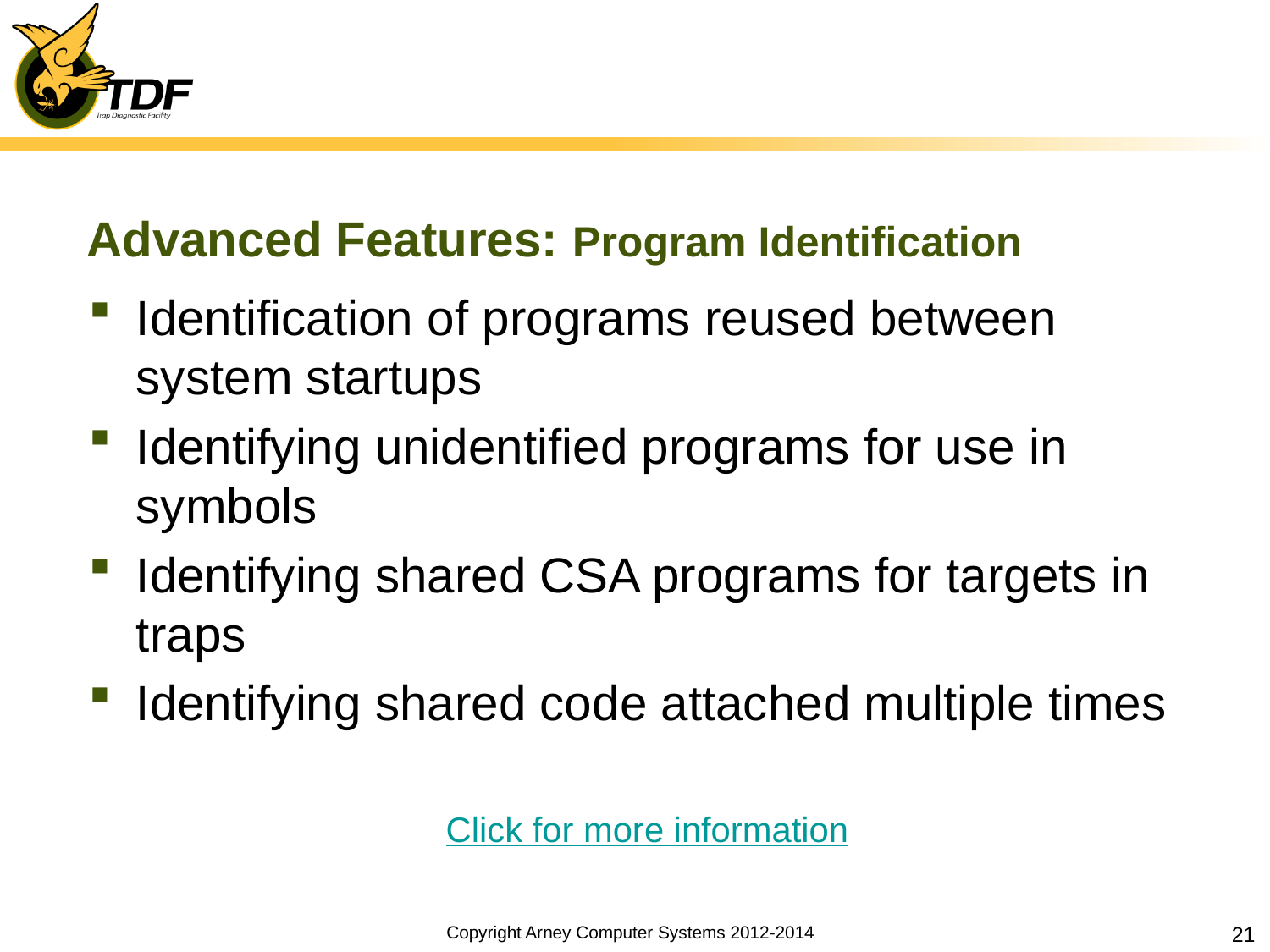

# Advanced Features: Program Identification
Identification of programs reused between system startups
Identifying unidentified programs for use in symbols
Identifying shared CSA programs for targets in traps
Identifying shared code attached multiple times

Click for more information

Copyright Arney Computer Systems 2012-2014
21